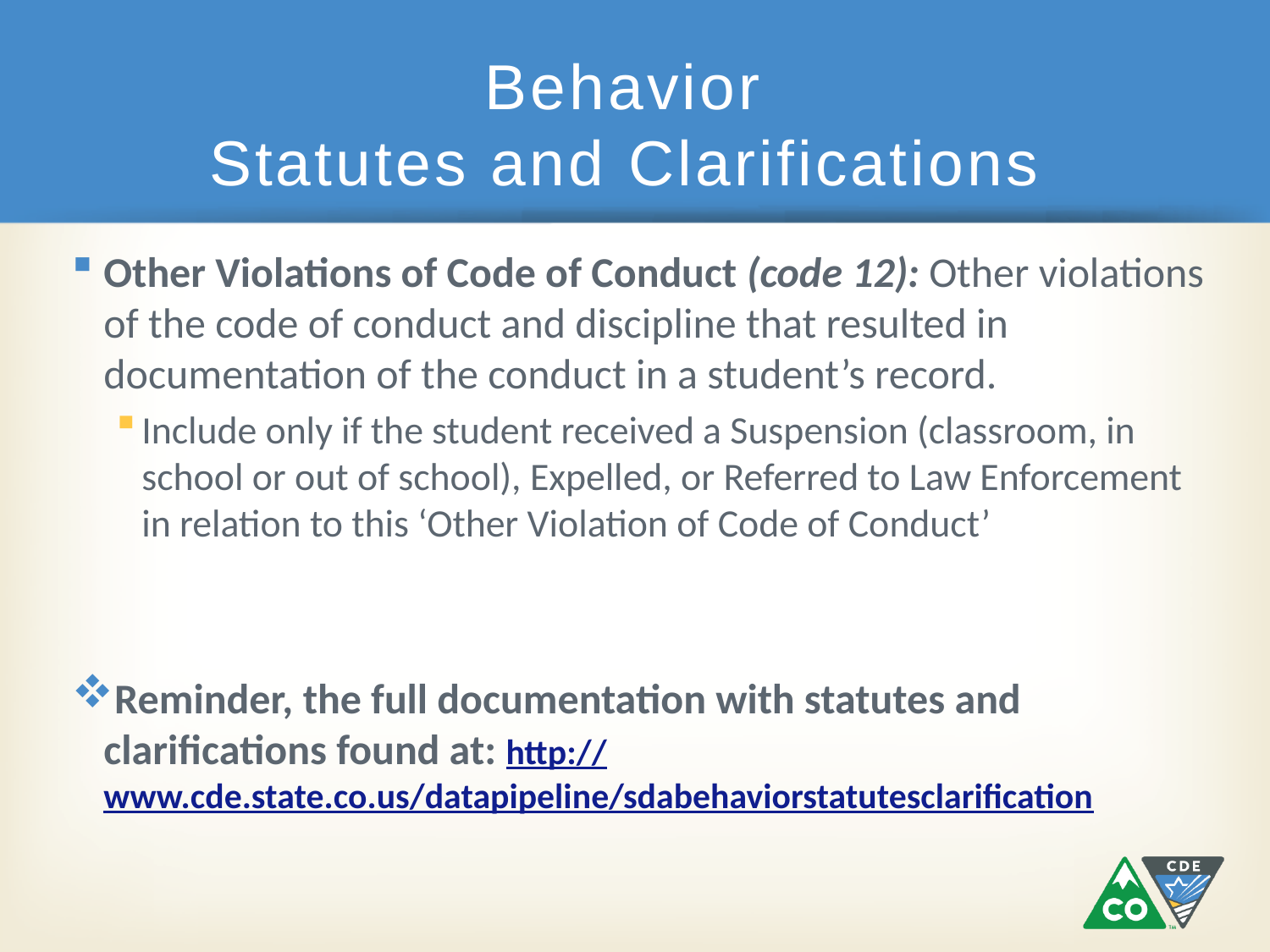

# Behavior Statutes and Clarifications
Other Violations of Code of Conduct (code 12): Other violations of the code of conduct and discipline that resulted in documentation of the conduct in a student’s record.
Include only if the student received a Suspension (classroom, in school or out of school), Expelled, or Referred to Law Enforcement in relation to this ‘Other Violation of Code of Conduct’

Reminder, the full documentation with statutes and clarifications found at: http://www.cde.state.co.us/datapipeline/sdabehaviorstatutesclarification